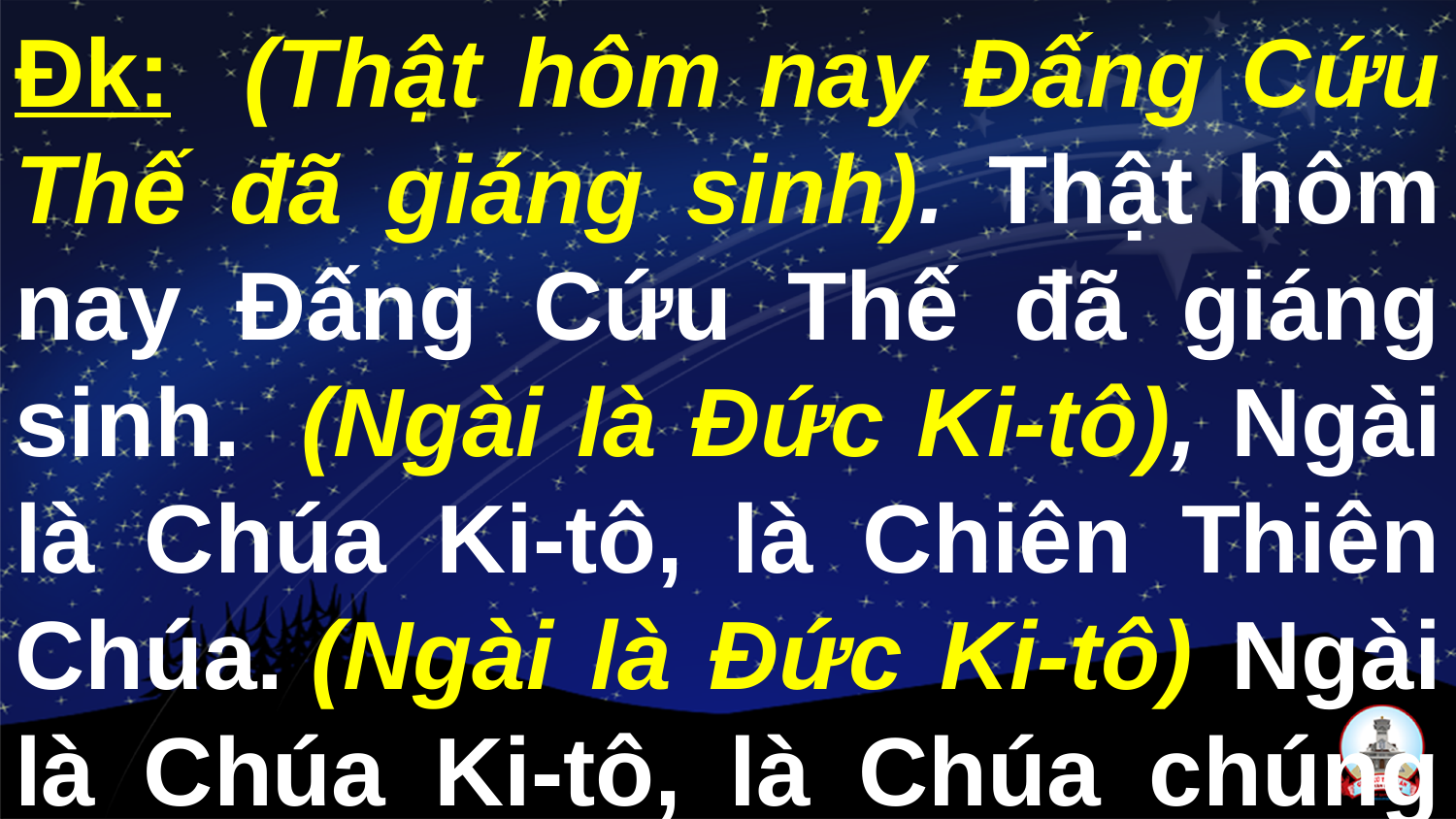

Đk:  (Thật hôm nay Đấng Cứu Thế đã giáng sinh). Thật hôm nay Đấng Cứu Thế đã giáng sinh.  (Ngài là Đức Ki-tô), Ngài là Chúa Ki-tô, là Chiên Thiên Chúa. (Ngài là Đức Ki-tô) Ngài là Chúa Ki-tô, là Chúa chúng ta.